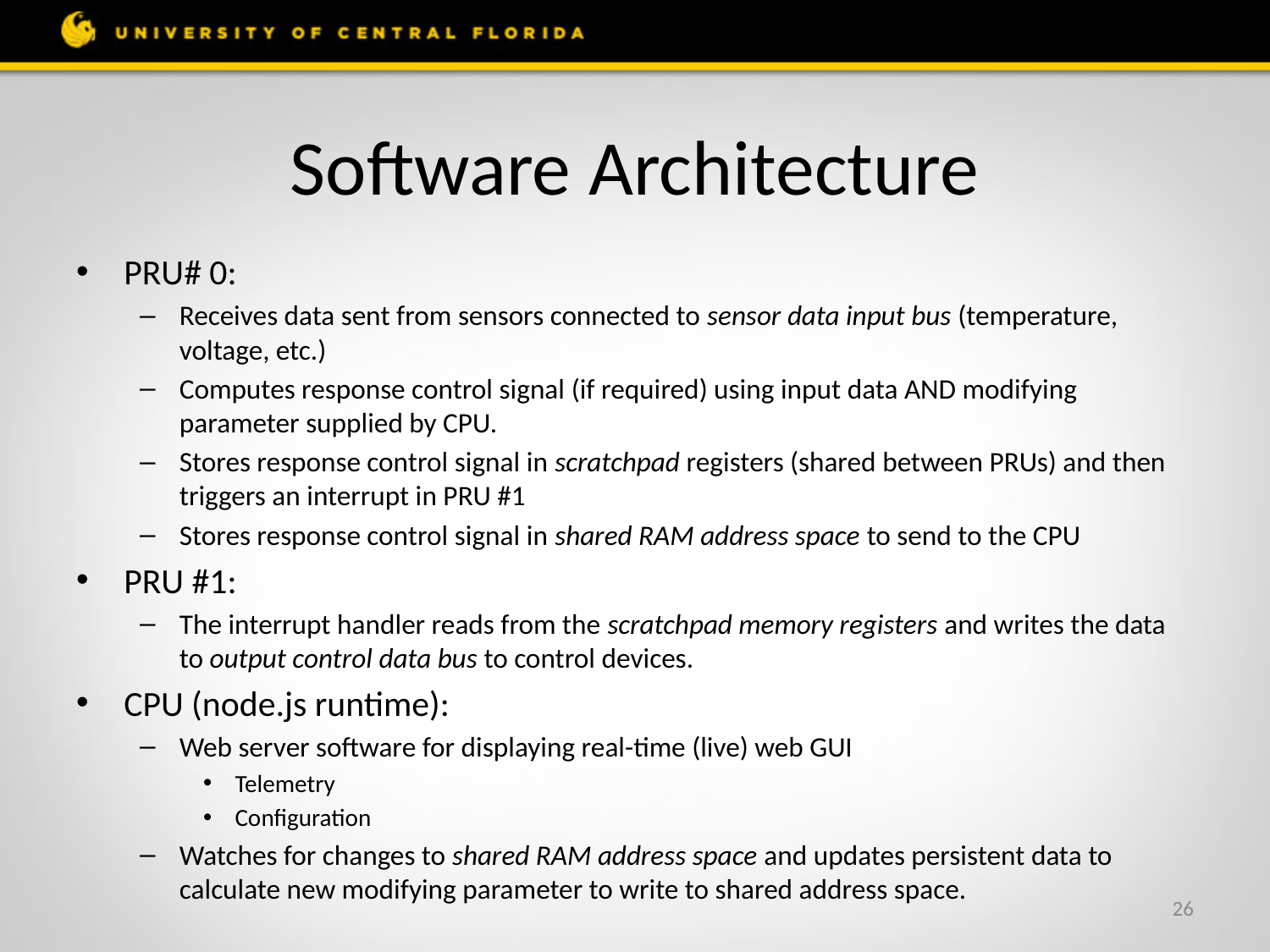

# Software Architecture
PRU# 0:
Receives data sent from sensors connected to sensor data input bus (temperature, voltage, etc.)
Computes response control signal (if required) using input data AND modifying parameter supplied by CPU.
Stores response control signal in scratchpad registers (shared between PRUs) and then triggers an interrupt in PRU #1
Stores response control signal in shared RAM address space to send to the CPU
PRU #1:
The interrupt handler reads from the scratchpad memory registers and writes the data to output control data bus to control devices.
CPU (node.js runtime):
Web server software for displaying real-time (live) web GUI
Telemetry
Configuration
Watches for changes to shared RAM address space and updates persistent data to calculate new modifying parameter to write to shared address space.
26